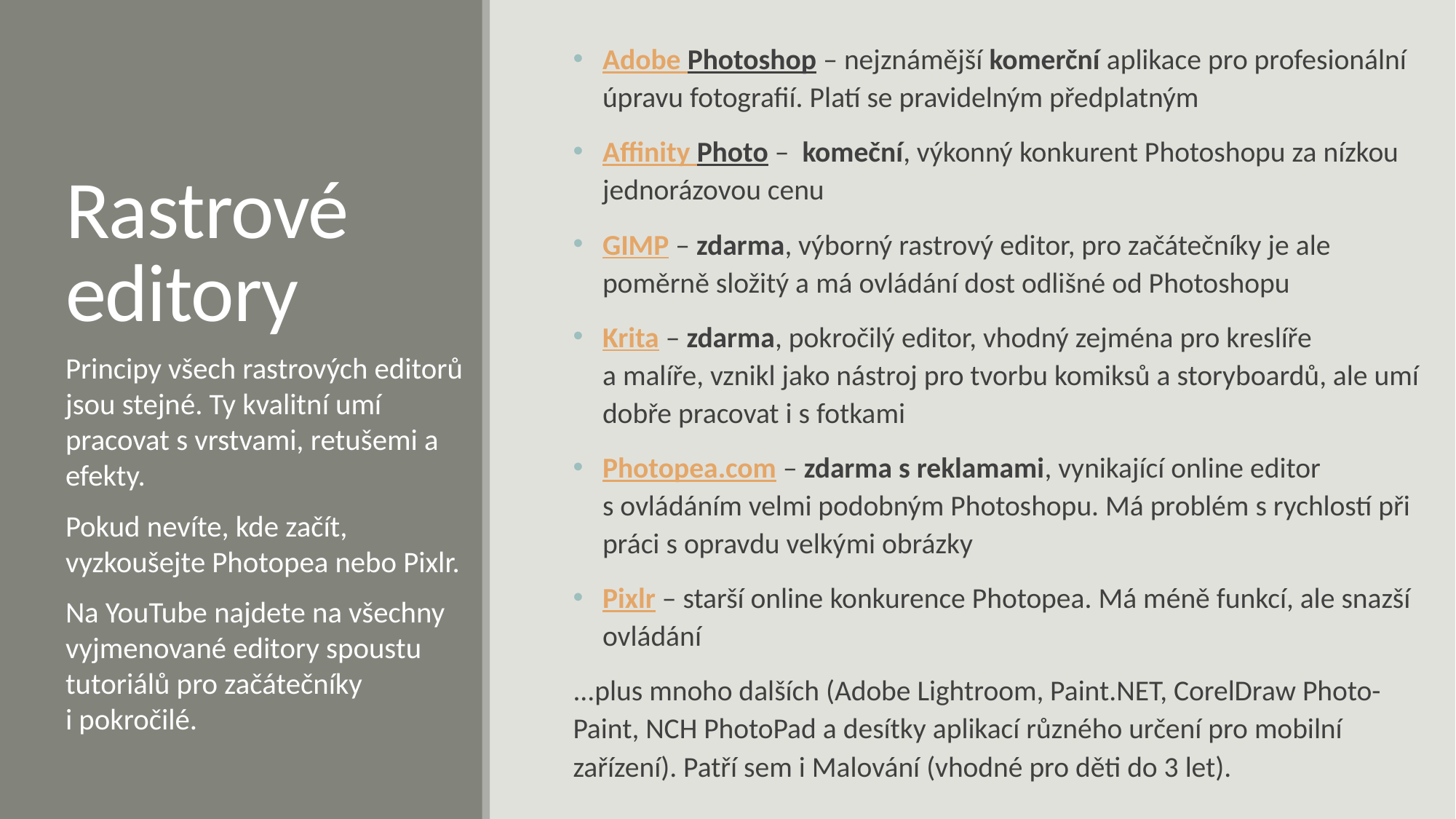

Adobe Photoshop – nejznámější komerční aplikace pro profesionální úpravu fotografií. Platí se pravidelným předplatným
Affinity Photo –  komeční, výkonný konkurent Photoshopu za nízkou jednorázovou cenu
GIMP – zdarma, výborný rastrový editor, pro začátečníky je ale poměrně složitý a má ovládání dost odlišné od Photoshopu
Krita – zdarma, pokročilý editor, vhodný zejména pro kreslíře
a malíře, vznikl jako nástroj pro tvorbu komiksů a storyboardů, ale umí dobře pracovat i s fotkami
Photopea.com – zdarma s reklamami, vynikající online editor
s ovládáním velmi podobným Photoshopu. Má problém s rychlostí při práci s opravdu velkými obrázky
Pixlr – starší online konkurence Photopea. Má méně funkcí, ale snazší ovládání
...plus mnoho dalších (Adobe Lightroom, Paint.NET, CorelDraw Photo-Paint, NCH PhotoPad a desítky aplikací různého určení pro mobilní zařízení). Patří sem i Malování (vhodné pro děti do 3 let).
# Rastrové editory
Principy všech rastrových editorů jsou stejné. Ty kvalitní umí pracovat s vrstvami, retušemi a efekty.
Pokud nevíte, kde začít, vyzkoušejte Photopea nebo Pixlr.
Na YouTube najdete na všechny vyjmenované editory spoustu tutoriálů pro začátečníky
i pokročilé.